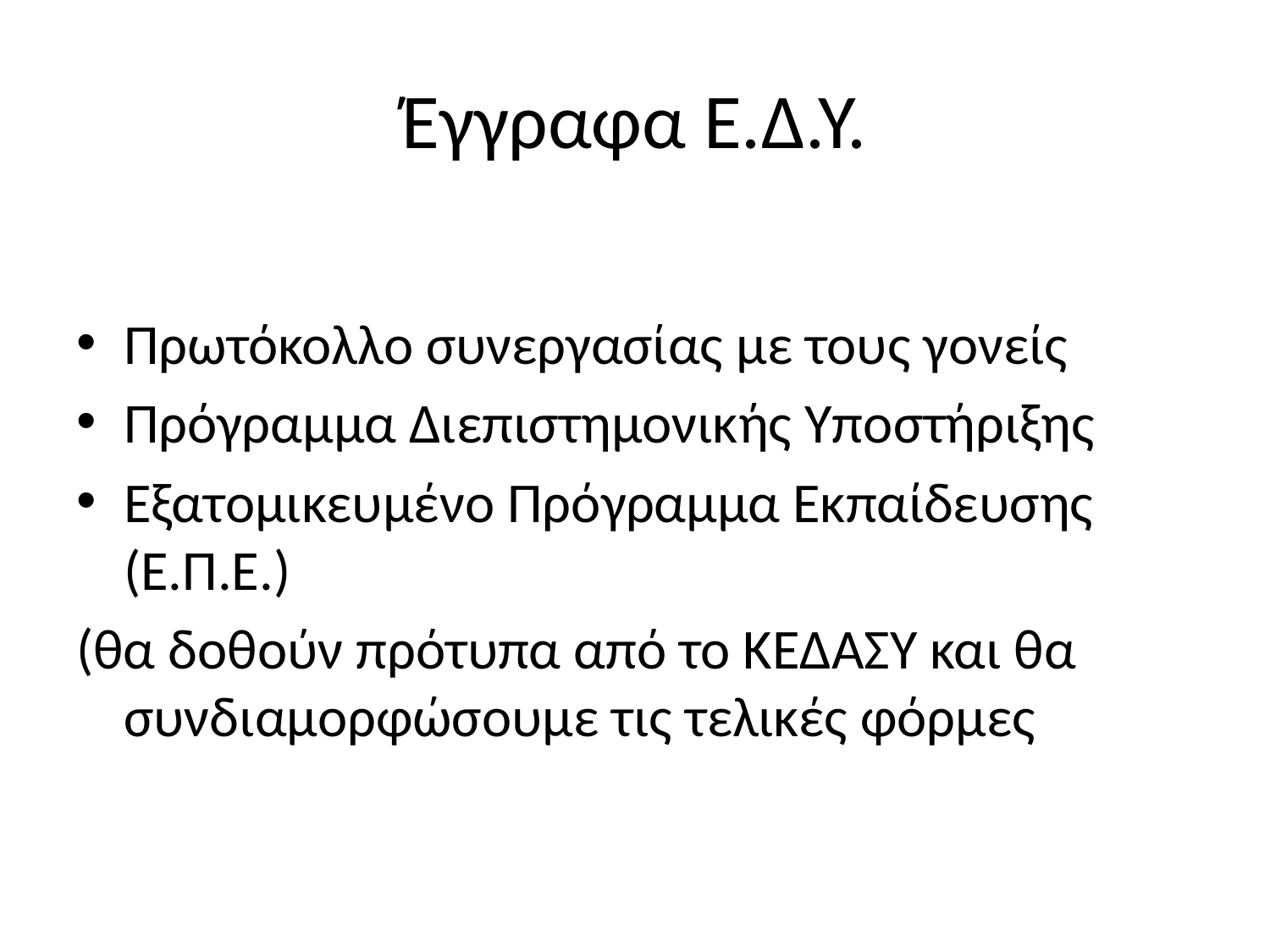

# Έγγραφα Ε.Δ.Υ.

Πρωτόκολλο συνεργασίας με τους γονείς
Πρόγραμμα Διεπιστημονικής Υποστήριξης
Εξατομικευμένο Πρόγραμμα Εκπαίδευσης (Ε.Π.Ε.)
(θα δοθούν πρότυπα από το ΚΕΔΑΣΥ και θα συνδιαμορφώσουμε τις τελικές φόρμες